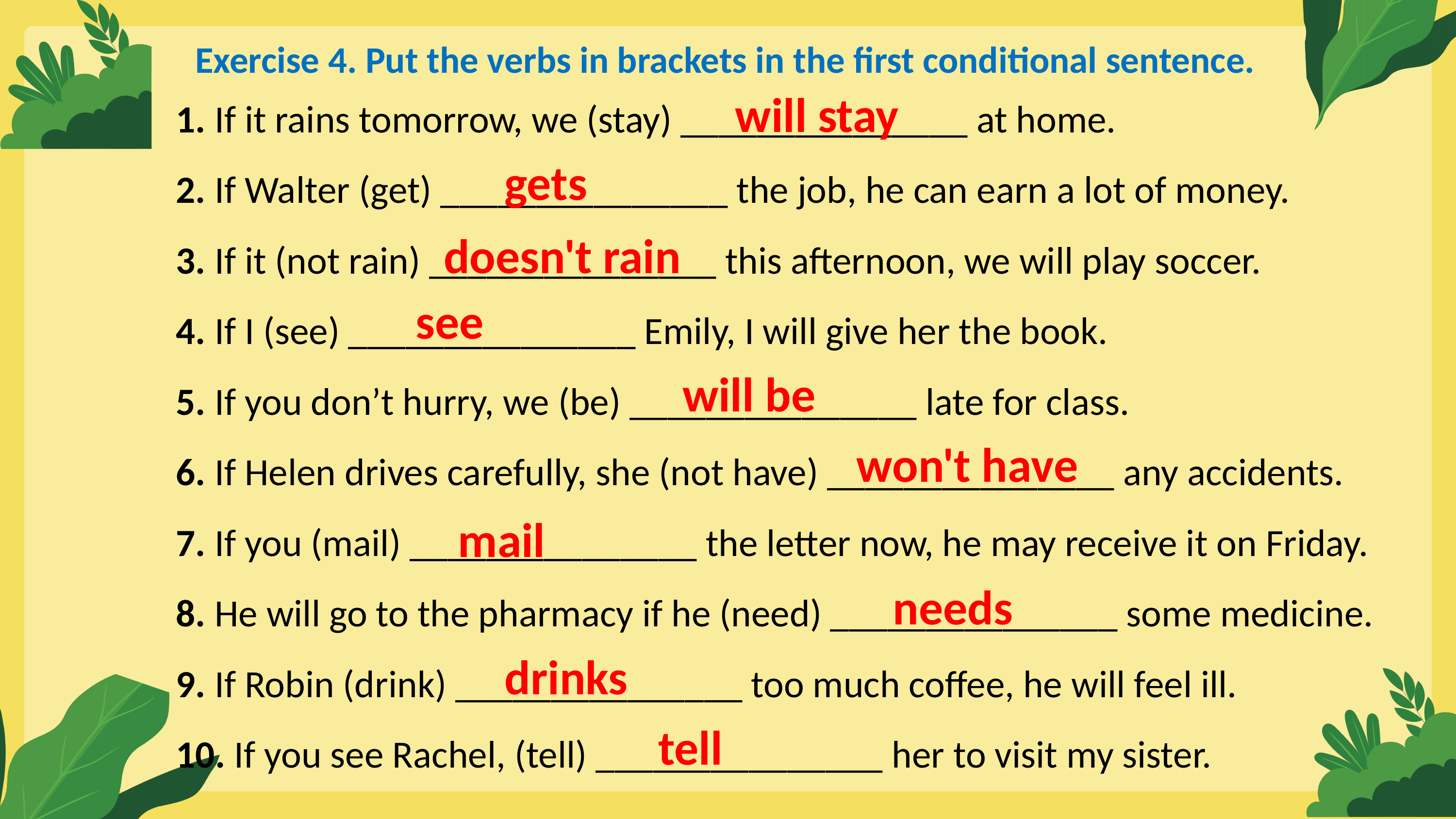

Exercise 4. Put the verbs in brackets in the first conditional sentence.

1. If it rains tomorrow, we (stay) _______________ at home.
2. If Walter (get) _______________ the job, he can earn a lot of money.
3. If it (not rain) _______________ this afternoon, we will play soccer.
4. If I (see) _______________ Emily, I will give her the book.
5. If you don’t hurry, we (be) _______________ late for class.
6. If Helen drives carefully, she (not have) _______________ any accidents.
7. If you (mail) _______________ the letter now, he may receive it on Friday.
8. He will go to the pharmacy if he (need) _______________ some medicine.
9. If Robin (drink) _______________ too much coffee, he will feel ill.
10. If you see Rachel, (tell) _______________ her to visit my sister.
will stay
gets
doesn't rain
see
will be
won't have
mail
 needs
drinks

tell